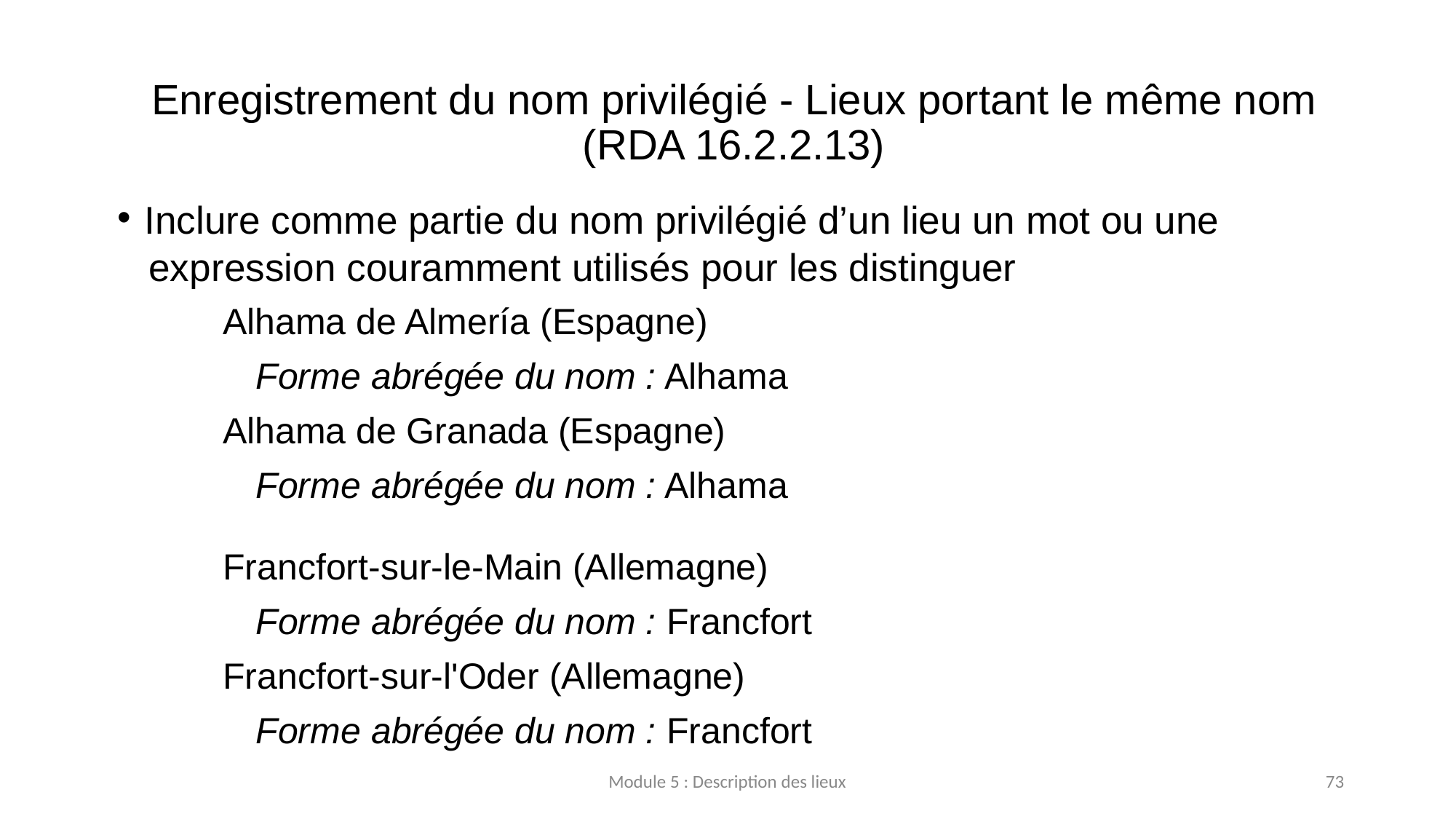

# Enregistrement du nom privilégié ‐ Lieux portant le même nom (RDA 16.2.2.13)
Inclure comme partie du nom privilégié d’un lieu un mot ou une
expression couramment utilisés pour les distinguer
Alhama de Almería (Espagne)
	Forme abrégée du nom : Alhama
Alhama de Granada (Espagne)
	Forme abrégée du nom : Alhama

Francfort-sur-le-Main (Allemagne)
	Forme abrégée du nom : Francfort
Francfort-sur-l'Oder (Allemagne)
	Forme abrégée du nom : Francfort
Module 5 : Description des lieux
73